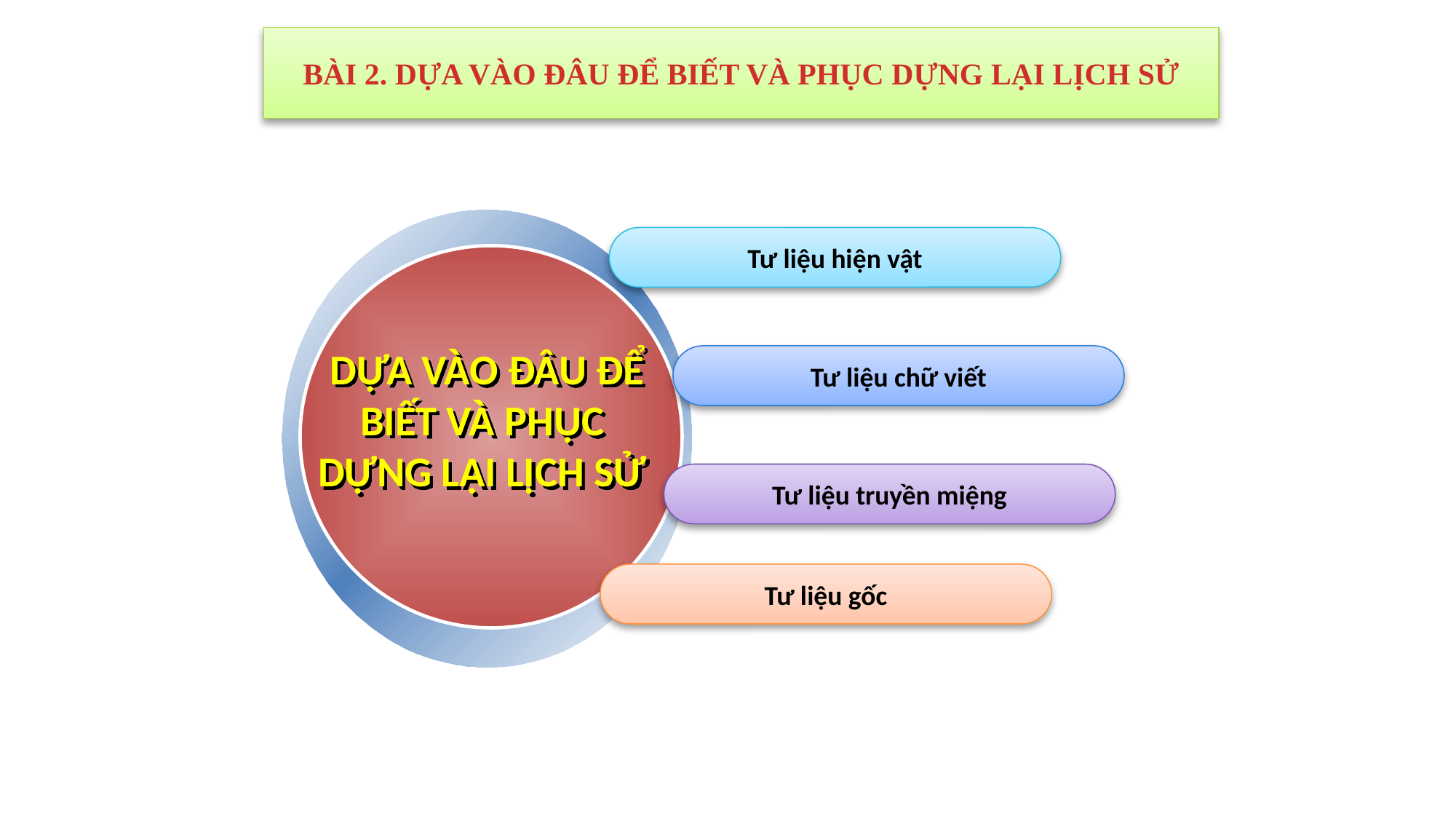

# BÀI 2. DỰA VÀO ĐÂU ĐỂ BIẾT VÀ PHỤC DỰNG LẠI LỊCH SỬ

Tư liệu hiện vật

 DỰA VÀO ĐÂU ĐỂ BIẾT VÀ PHỤC DỰNG LẠI LỊCH SỬ
Tư liệu chữ viết
Tư liệu truyền miệng
Tư liệu gốc
www.website.com